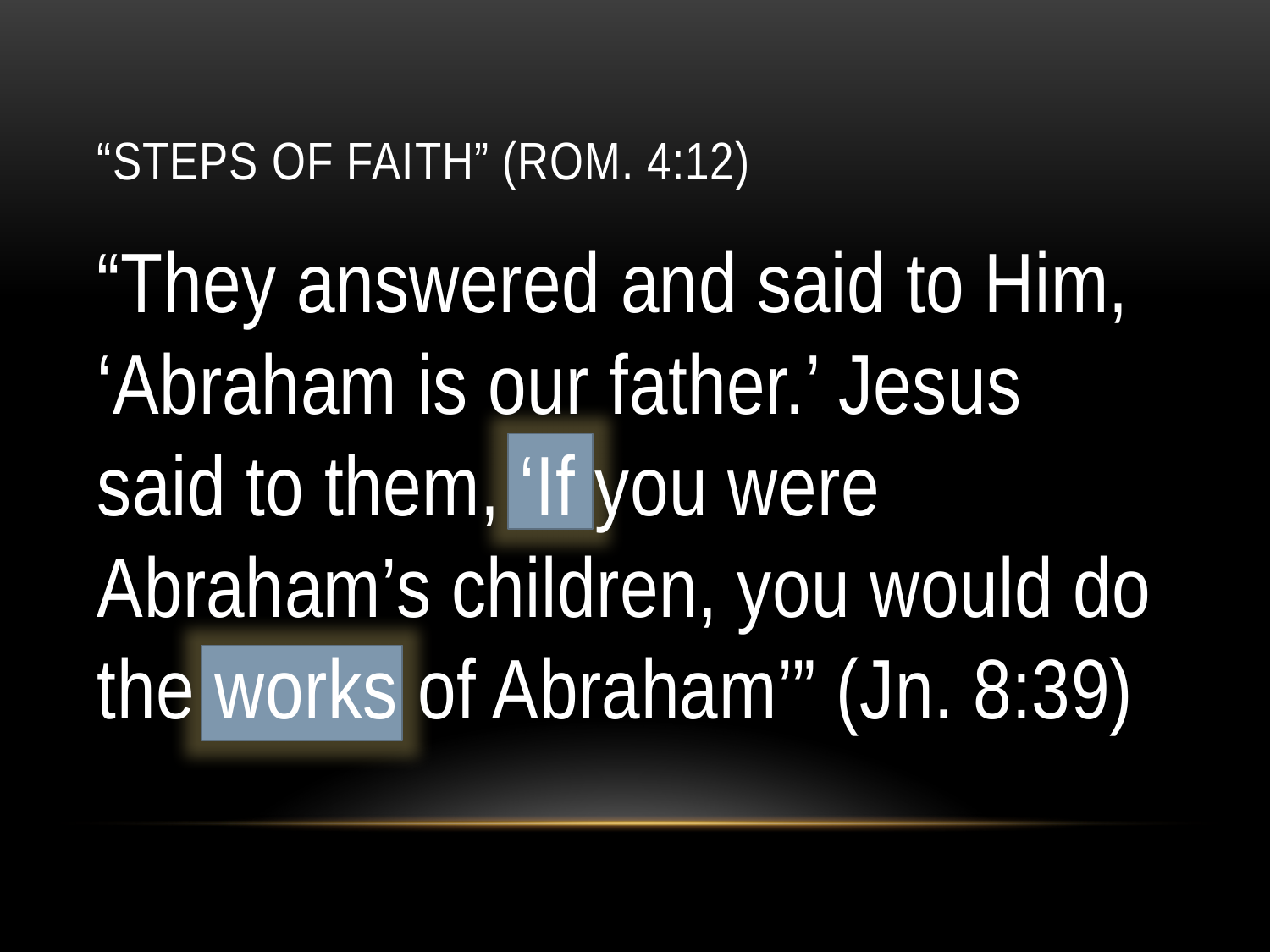

# “Steps of Faith” (Rom. 4:12)
“They answered and said to Him, ‘Abraham is our father.’ Jesus said to them, ‘If you were Abraham’s children, you would do the works of Abraham’” (Jn. 8:39)